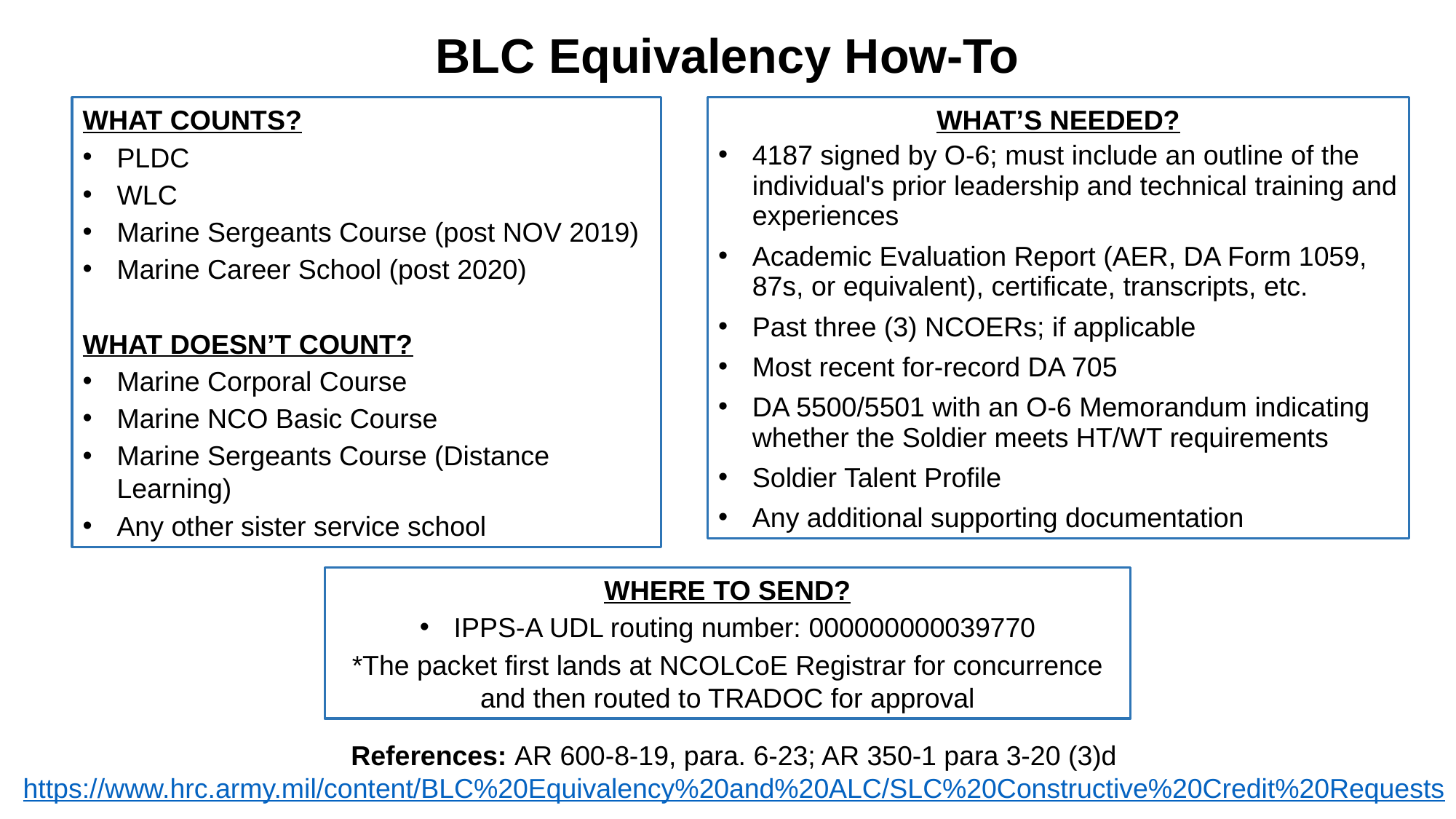

BLC Equivalency How-To
WHAT COUNTS?
PLDC
WLC
Marine Sergeants Course (post NOV 2019)
Marine Career School (post 2020)

WHAT DOESN’T COUNT?
Marine Corporal Course
Marine NCO Basic Course
Marine Sergeants Course (Distance Learning)
Any other sister service school
WHAT’S NEEDED?
4187 signed by O-6; must include an outline of the individual's prior leadership and technical training and experiences
Academic Evaluation Report (AER, DA Form 1059, 87s, or equivalent), certificate, transcripts, etc.
Past three (3) NCOERs; if applicable
Most recent for-record DA 705
DA 5500/5501 with an O-6 Memorandum indicating whether the Soldier meets HT/WT requirements
Soldier Talent Profile
Any additional supporting documentation
WHERE TO SEND?
IPPS-A UDL routing number: 000000000039770
*The packet first lands at NCOLCoE Registrar for concurrence and then routed to TRADOC for approval
References: AR 600-8-19, para. 6-23; AR 350-1 para 3-20 (3)d
https://www.hrc.army.mil/content/BLC%20Equivalency%20and%20ALC/SLC%20Constructive%20Credit%20Requests